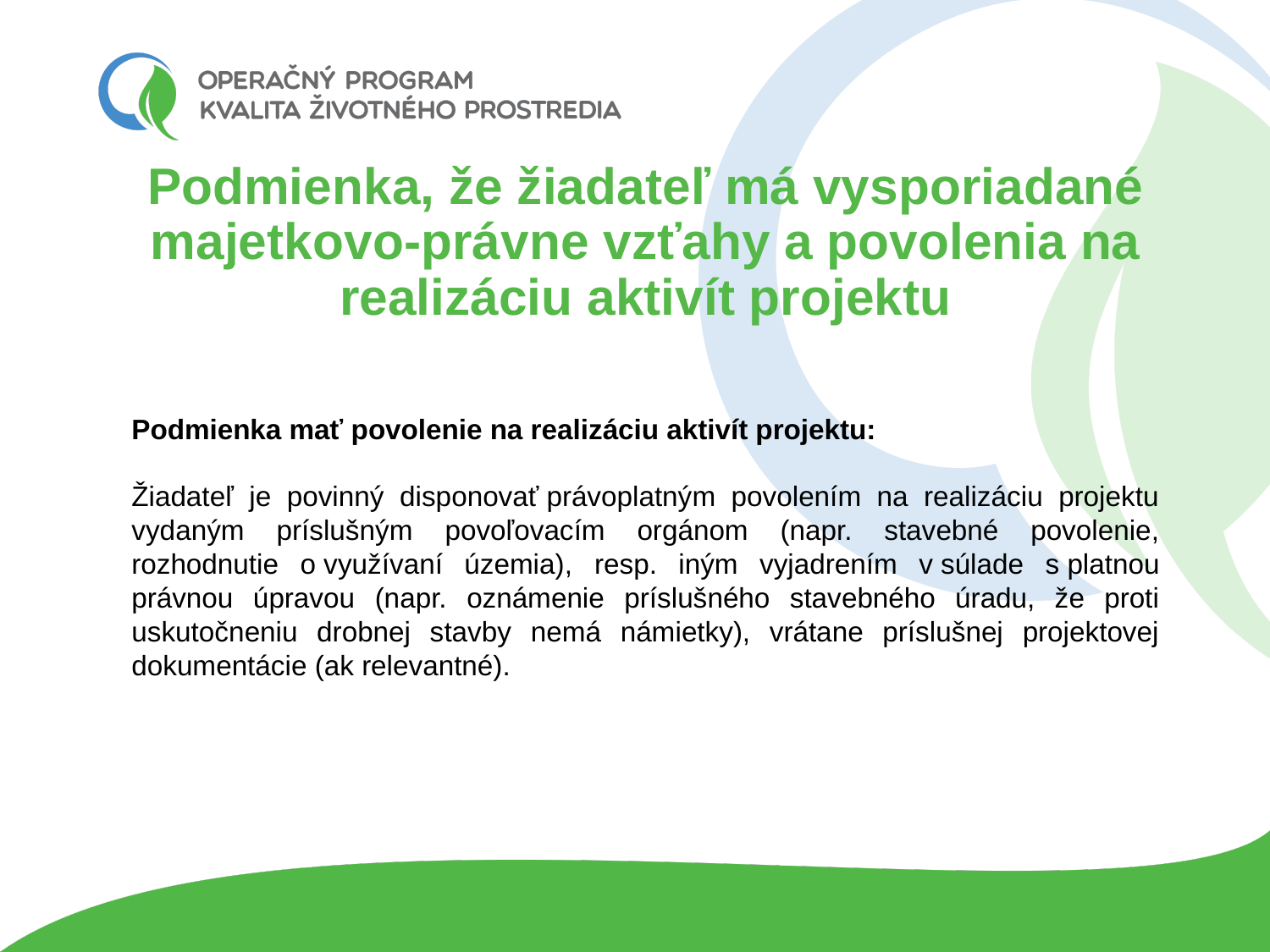

# Podmienka, že žiadateľ má vysporiadané majetkovo-právne vzťahy a povolenia na realizáciu aktivít projektu
Podmienka mať povolenie na realizáciu aktivít projektu:

Žiadateľ je povinný disponovať právoplatným povolením na realizáciu projektu vydaným príslušným povoľovacím orgánom (napr. stavebné povolenie, rozhodnutie o využívaní územia), resp. iným vyjadrením v súlade s platnou právnou úpravou (napr. oznámenie príslušného stavebného úradu, že proti uskutočneniu drobnej stavby nemá námietky), vrátane príslušnej projektovej dokumentácie (ak relevantné).